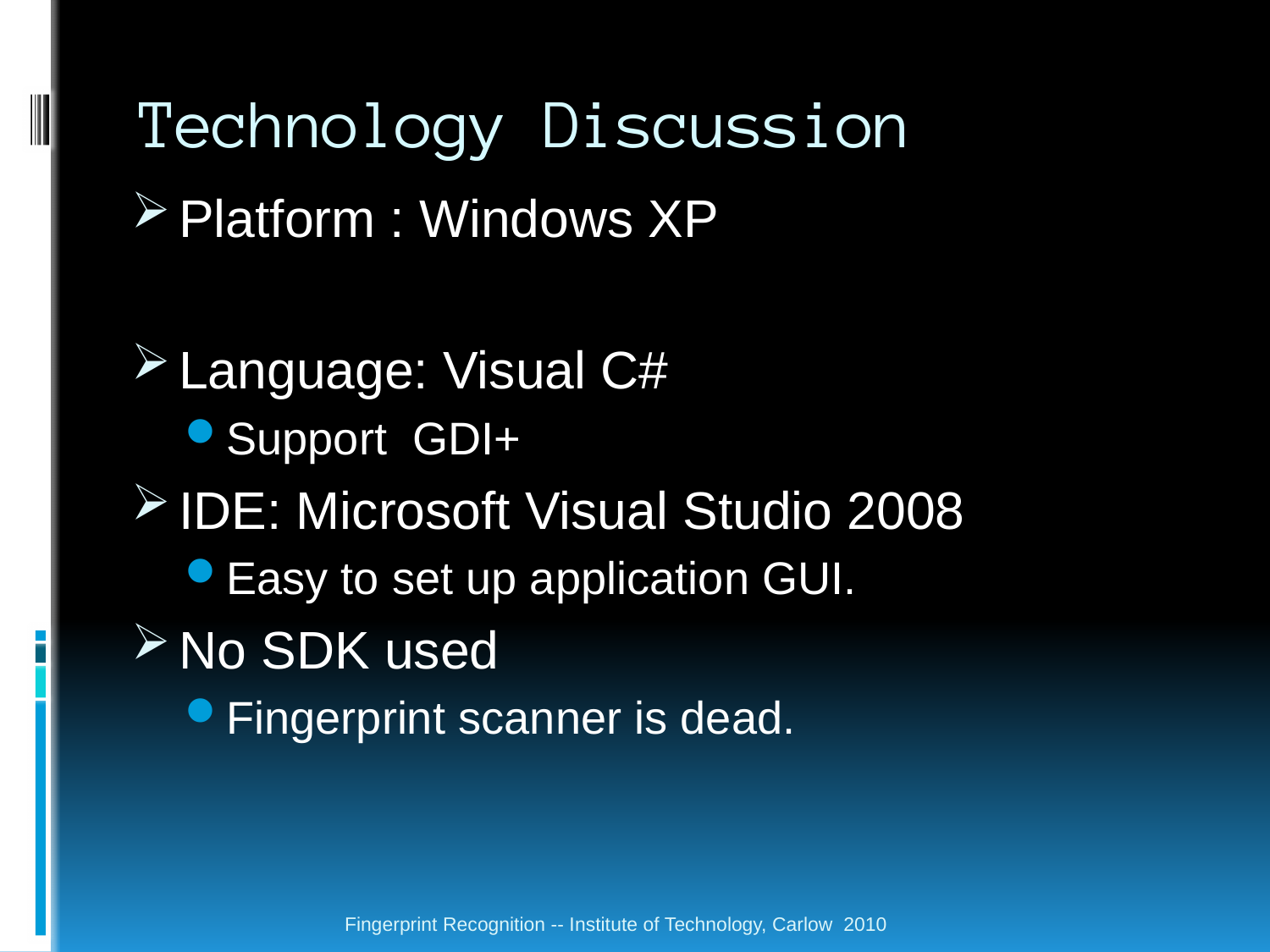

# Technology Discussion
Platform : Windows XP

Language: Visual C#
Support  GDI+
IDE: Microsoft Visual Studio 2008
Easy to set up application GUI.
No SDK used
Fingerprint scanner is dead.

Fingerprint Recognition -- Institute of Technology, Carlow  2010